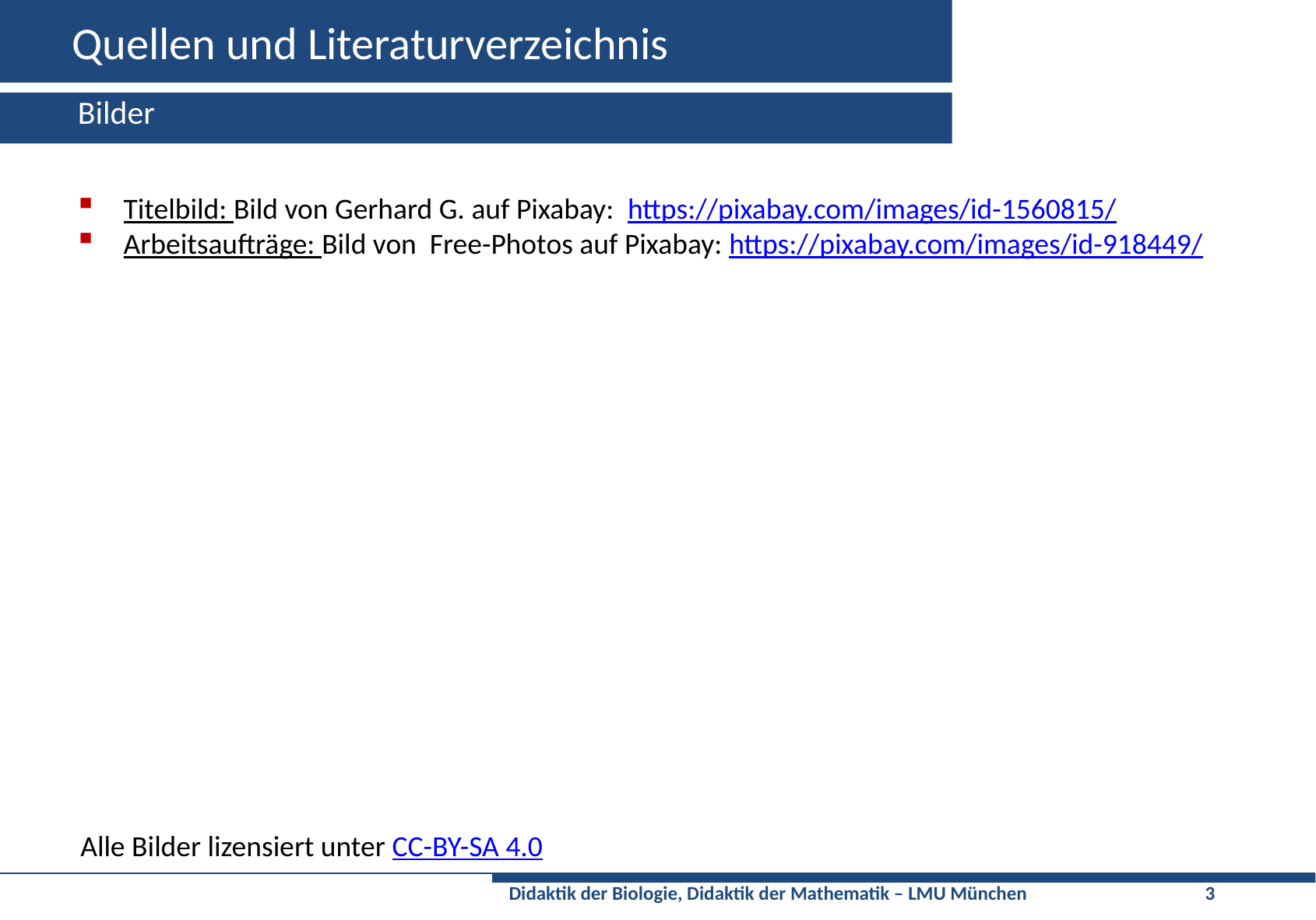

# Quellen und Literaturverzeichnis
Bilder
Titelbild: Bild von Gerhard G. auf Pixabay:  https://pixabay.com/images/id-1560815/
Arbeitsaufträge: Bild von  Free-Photos auf Pixabay: https://pixabay.com/images/id-918449/
Alle Bilder lizensiert unter CC-BY-SA 4.0